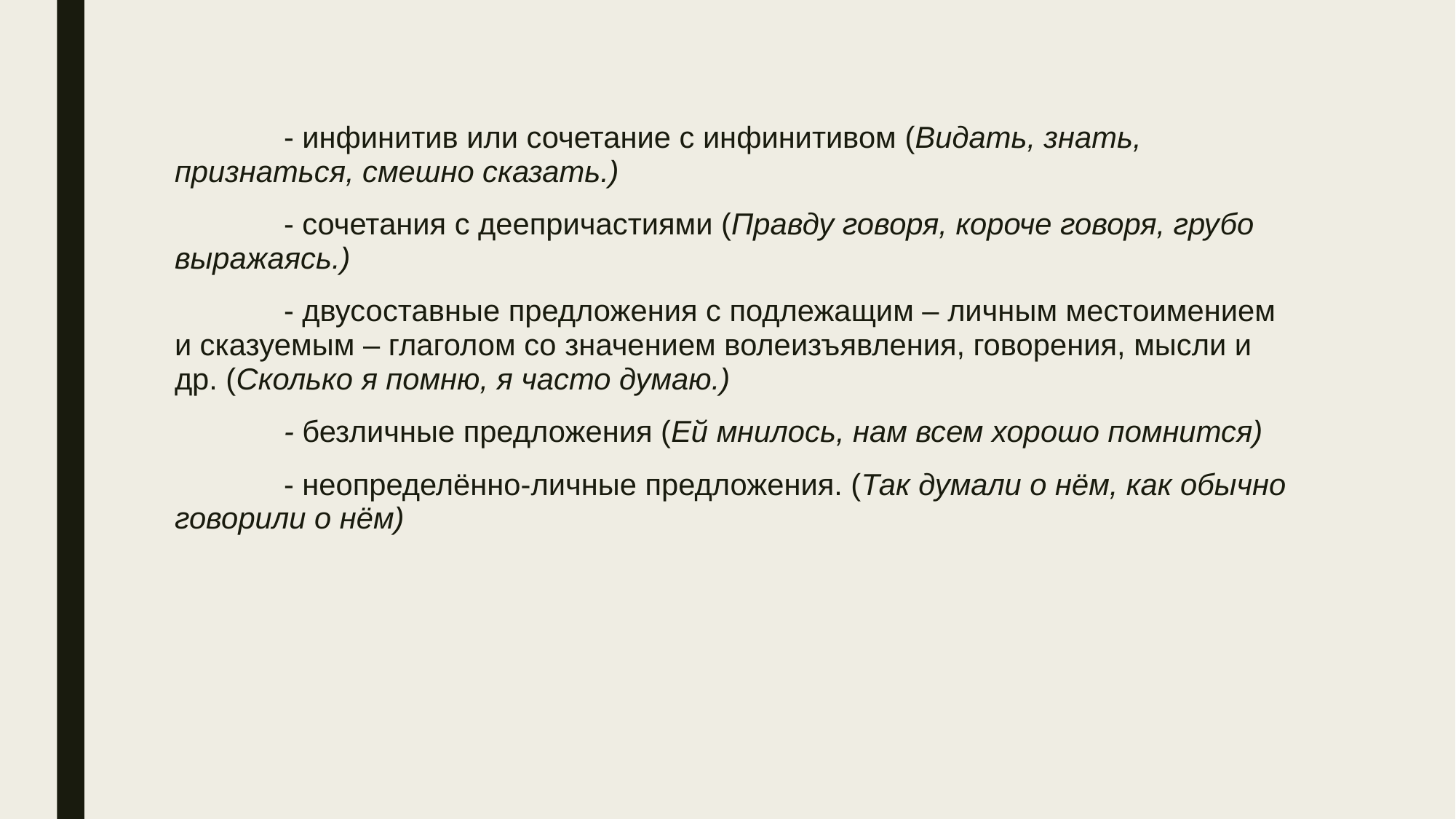

- инфинитив или сочетание с инфинитивом (Видать, знать, признаться, смешно сказать.)
	- сочетания с деепричастиями (Правду говоря, короче говоря, грубо выражаясь.)
	- двусоставные предложения с подлежащим – личным местоимением и сказуемым – глаголом со значением волеизъявления, говорения, мысли и др. (Сколько я помню, я часто думаю.)
	- безличные предложения (Ей мнилось, нам всем хорошо помнится)
	- неопределённо-личные предложения. (Так думали о нём, как обычно говорили о нём)